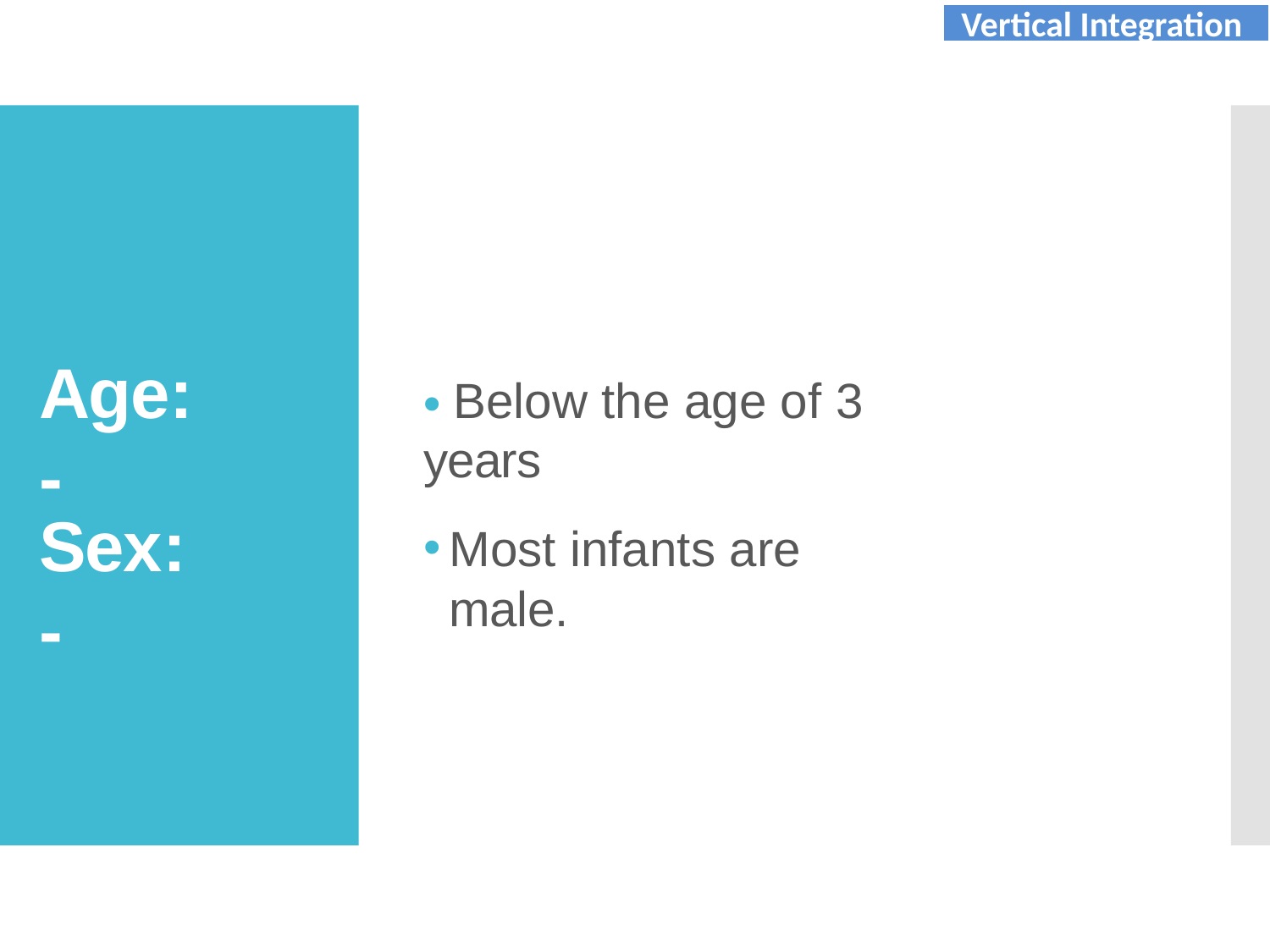

Vertical Integration
Core Concept
# Age:-
🞄 Below the age of 3 years
Sex:-
Most infants are male.